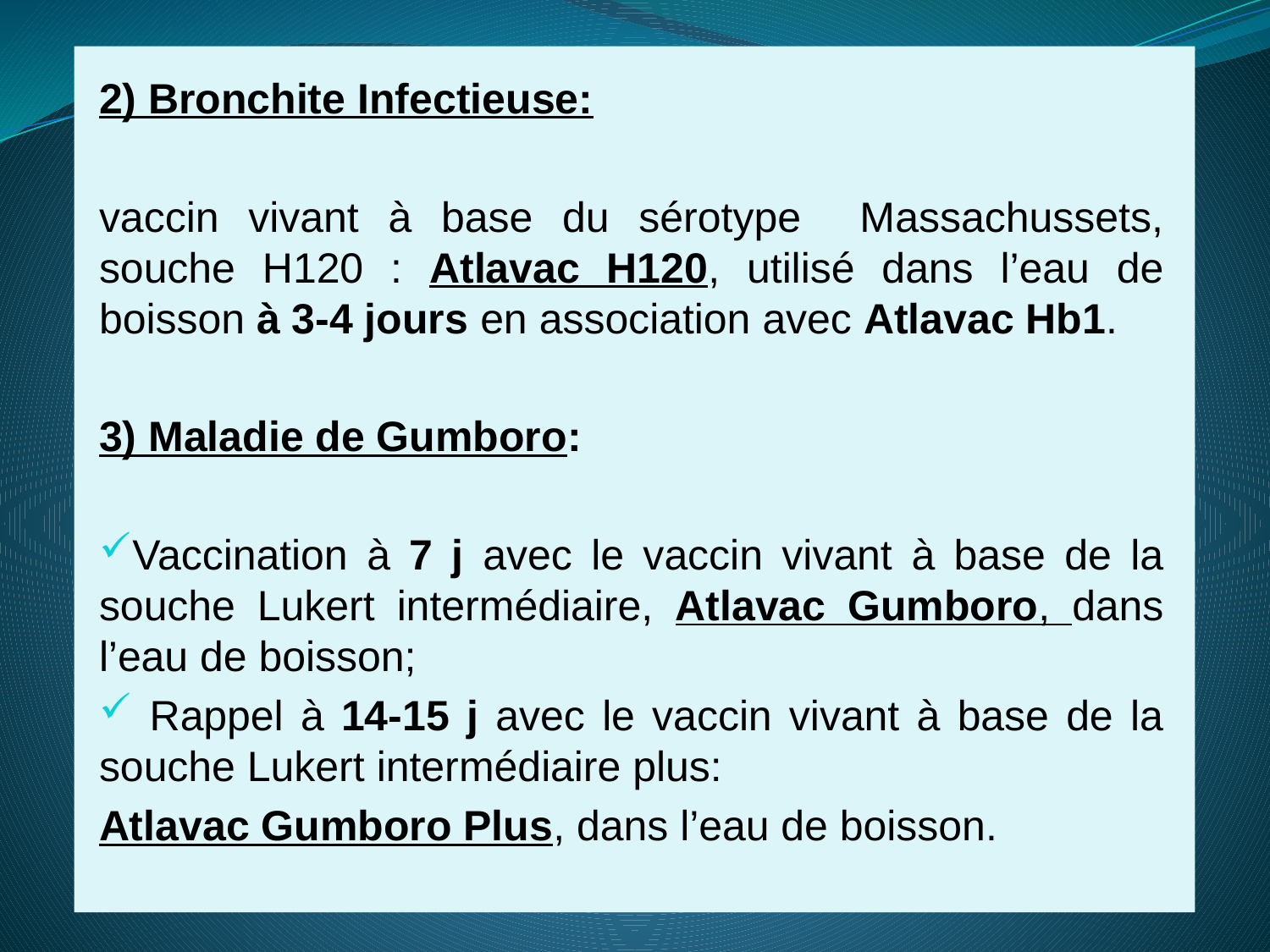

2) Bronchite Infectieuse:

vaccin vivant à base du sérotype  Massachussets, souche H120 : Atlavac H120, utilisé dans l’eau de boisson à 3-4 jours en association avec Atlavac Hb1.

3) Maladie de Gumboro:

Vaccination à 7 j avec le vaccin vivant à base de la souche Lukert intermédiaire, Atlavac Gumboro, dans l’eau de boisson;
 Rappel à 14-15 j avec le vaccin vivant à base de la souche Lukert intermédiaire plus:
Atlavac Gumboro Plus, dans l’eau de boisson.